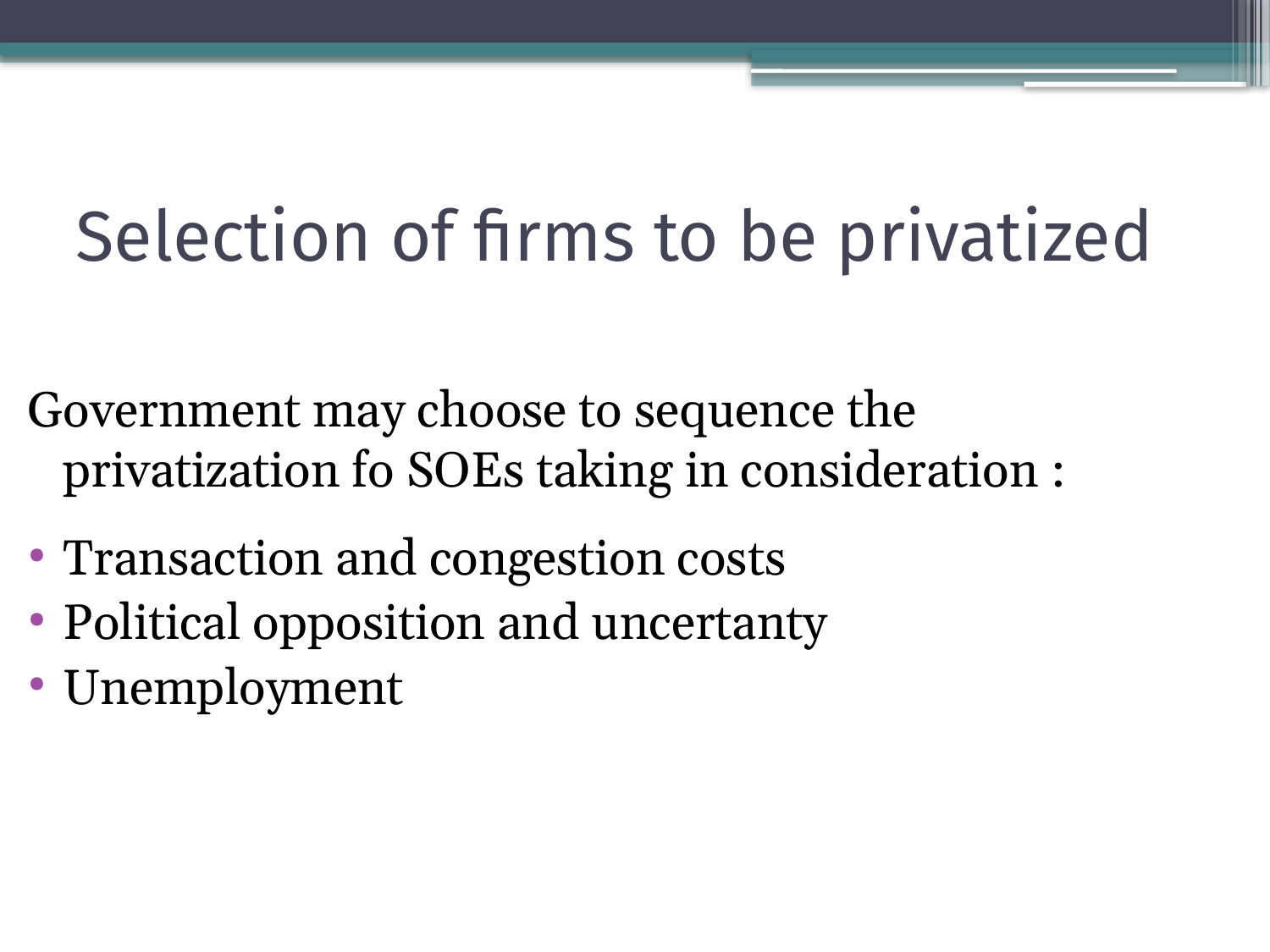

# Selection of firms to be privatized

Government may choose to sequence the privatization fo SOEs taking in consideration :

Transaction and congestion costs
Political opposition and uncertanty
Unemployment